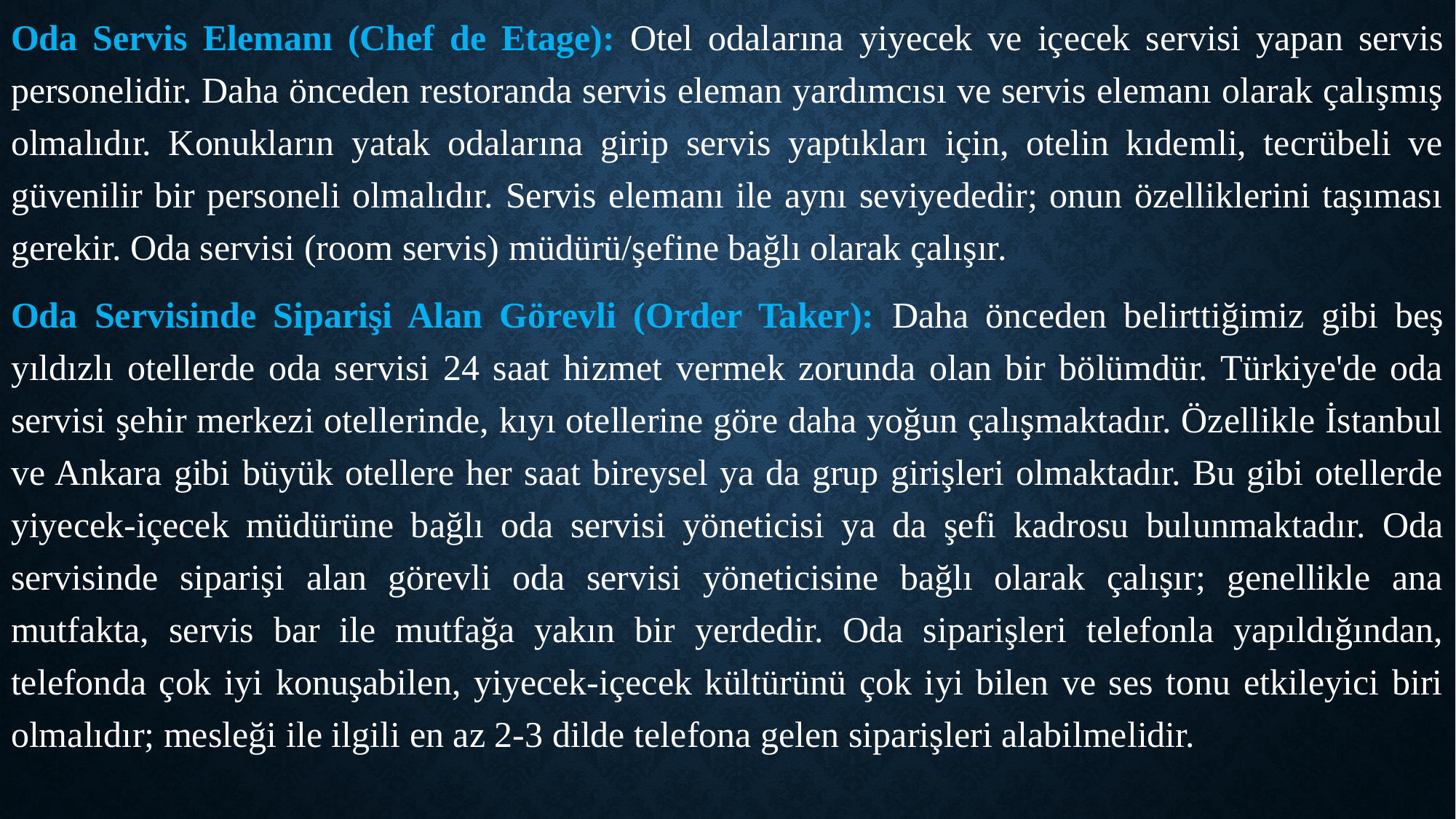

Oda Servis Elemanı (Chef de Etage): Otel odalarına yiyecek ve içecek servisi yapan servis personelidir. Daha önceden restoranda servis eleman yardımcısı ve servis elemanı olarak çalışmış olmalıdır. Konukların yatak odalarına girip servis yaptıkları için, otelin kıdemli, tecrübeli ve güvenilir bir personeli olmalıdır. Servis elemanı ile aynı seviyededir; onun özelliklerini taşıması gerekir. Oda servisi (room servis) müdürü/şefine bağlı olarak çalışır.
Oda Servisinde Siparişi Alan Görevli (Order Taker): Daha önceden belirttiğimiz gibi beş yıldızlı otellerde oda servisi 24 saat hizmet vermek zorunda olan bir bölümdür. Türkiye'de oda servisi şehir merkezi otellerinde, kıyı otellerine göre daha yoğun çalışmaktadır. Özellikle İstanbul ve Ankara gibi büyük otellere her saat bireysel ya da grup girişleri olmaktadır. Bu gibi otellerde yiyecek-içecek müdürüne bağlı oda servisi yöneticisi ya da şefi kadrosu bulunmaktadır. Oda servisinde siparişi alan görevli oda servisi yöneticisine bağlı olarak çalışır; genellikle ana mutfakta, servis bar ile mutfağa yakın bir yerdedir. Oda siparişleri telefonla yapıldığından, telefonda çok iyi konuşabilen, yiyecek-içecek kültürünü çok iyi bilen ve ses tonu etkileyici biri olmalıdır; mesleği ile ilgili en az 2-3 dilde telefona gelen siparişleri alabilmelidir.